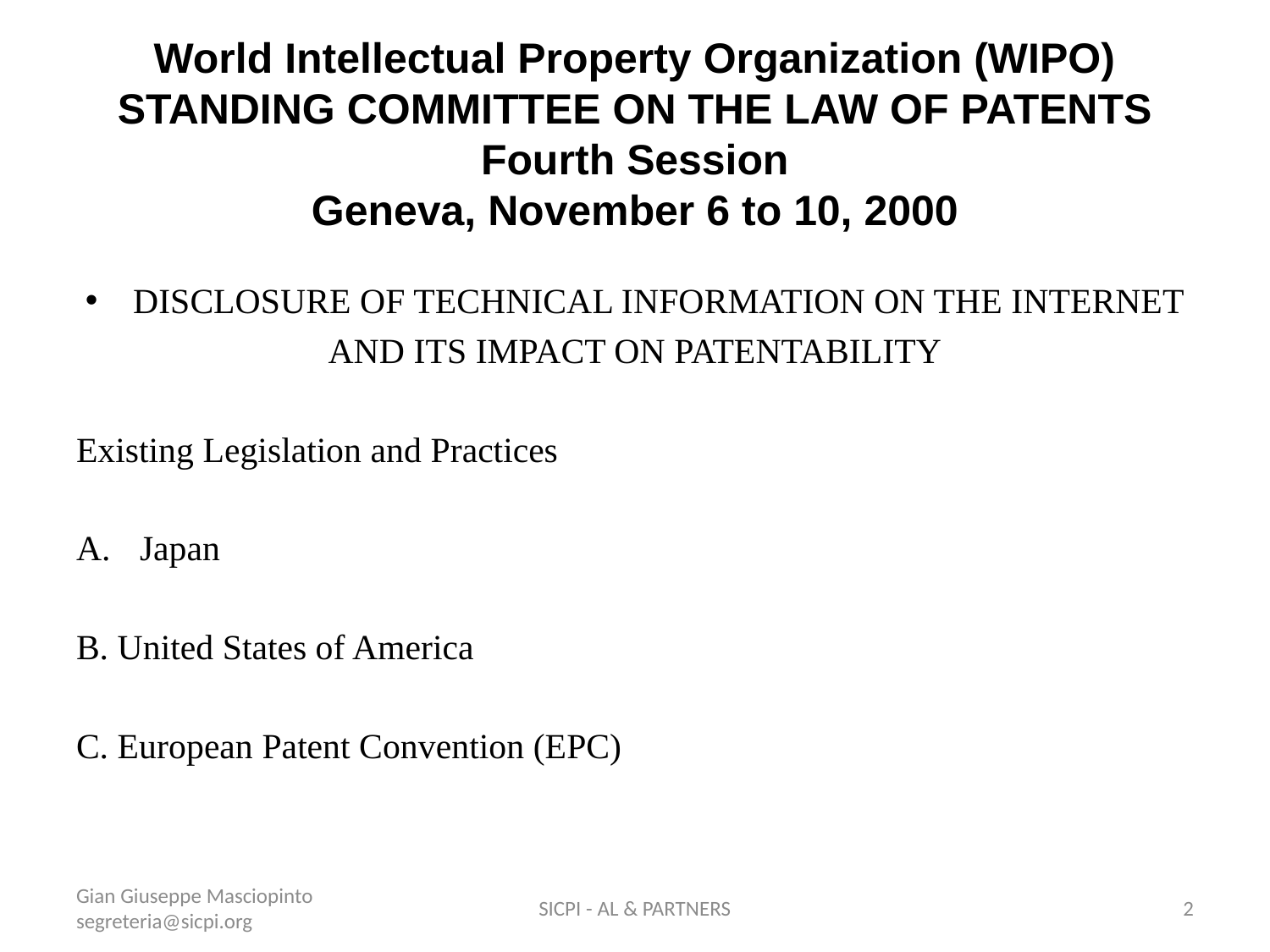

# World Intellectual Property Organization (WIPO) STANDING COMMITTEE ON THE LAW OF PATENTS Fourth Session Geneva, November 6 to 10, 2000
DISCLOSURE OF TECHNICAL INFORMATION ON THE INTERNET
AND ITS IMPACT ON PATENTABILITY

Existing Legislation and Practices

Japan

B. United States of America

C. European Patent Convention (EPC)
Gian Giuseppe Masciopinto segreteria@sicpi.org
SICPI - AL & PARTNERS
2